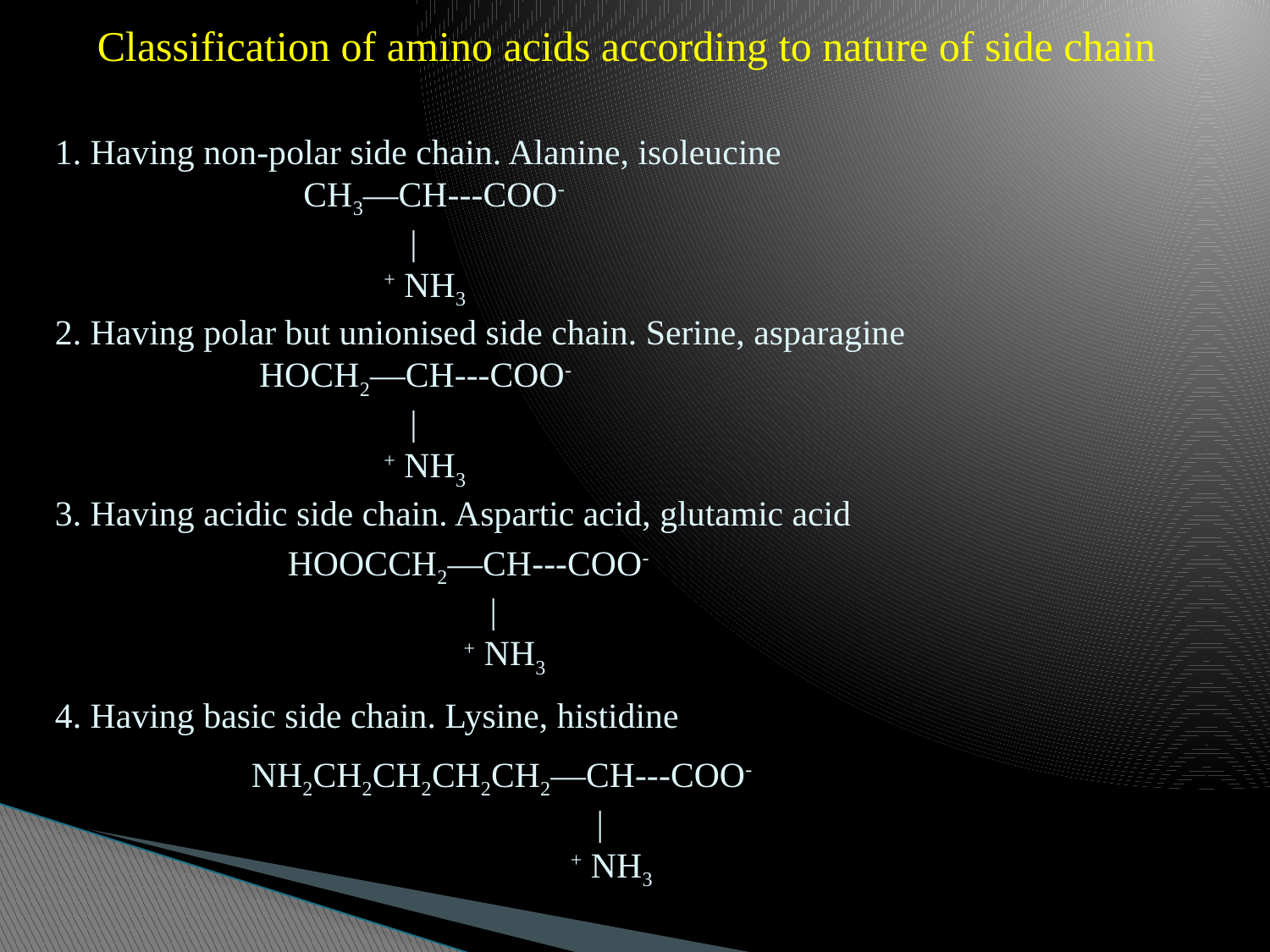

# Classification of amino acids according to nature of side chain 1. Having non-polar side chain. Alanine, isoleucine CH3—CH---COO- | + NH3 2. Having polar but unionised side chain. Serine, asparagine HOCH2—CH---COO- | + NH3 3. Having acidic side chain. Aspartic acid, glutamic acid HOOCCH2—CH---COO- | + NH3 4. Having basic side chain. Lysine, histidine NH2CH2CH2CH2CH2—CH---COO- | + NH3